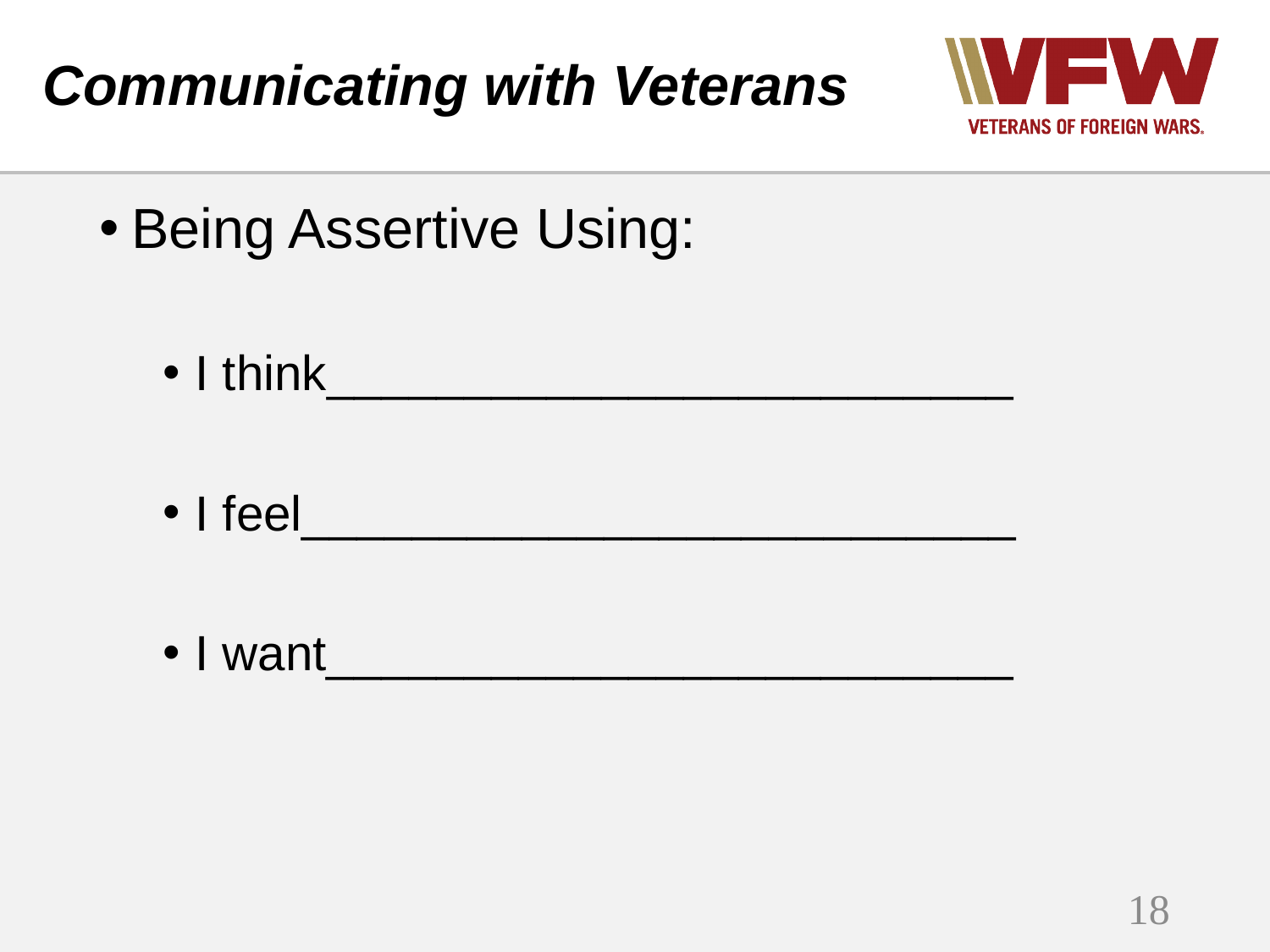

# Communicating with Veterans
Being Assertive Using:

I think_________________________

I feel__________________________

I want_________________________

18